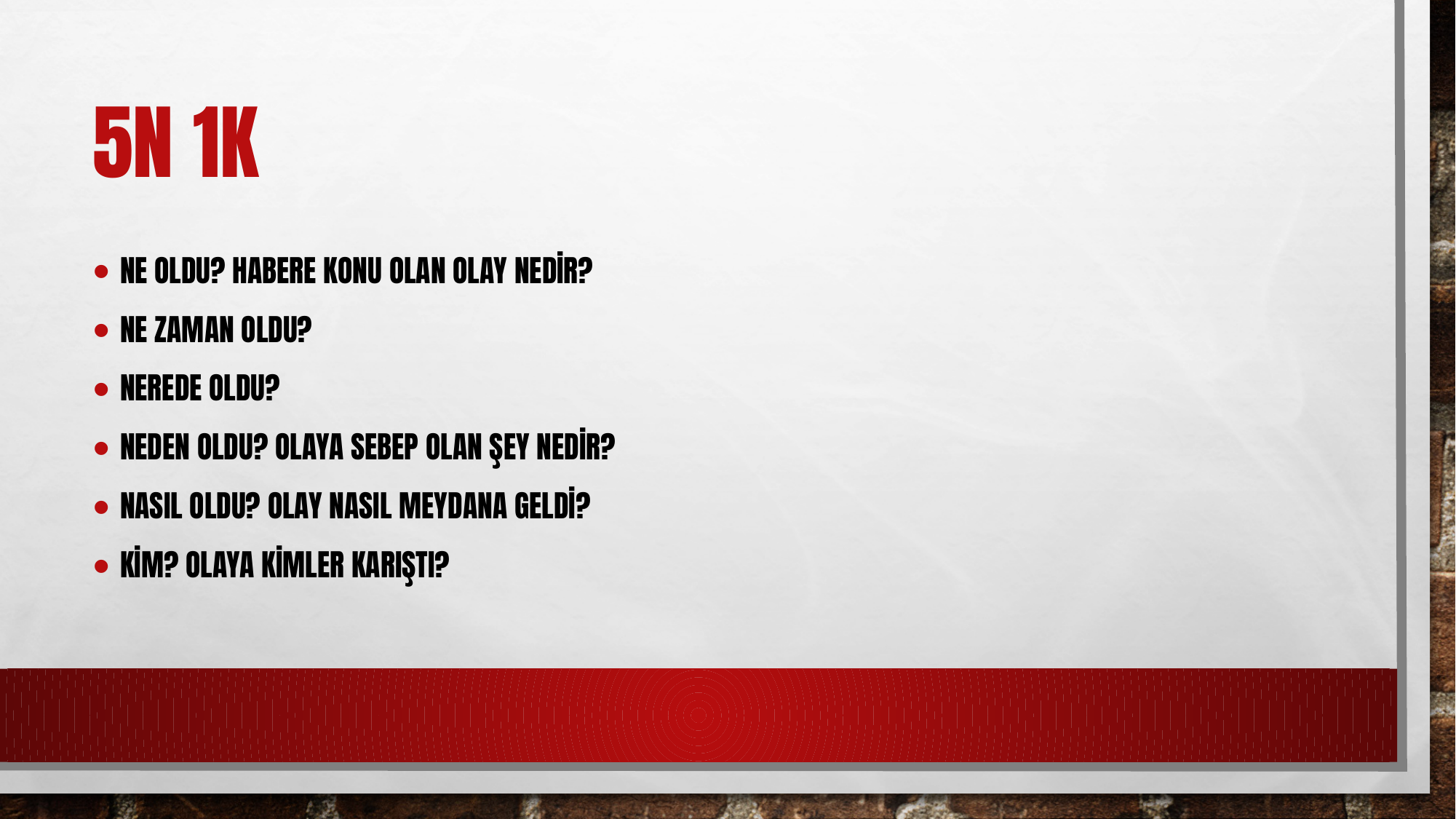

# 5N 1K
Ne oldu? Habere konu olan olay nedir?
Ne zaman oldu?
Nerede oldu?
Neden oldu? Olaya sebep olan şey nedir?
Nasıl oldu? Olay nasıl meydana geldi?
Kim? Olaya kimler karıştı?